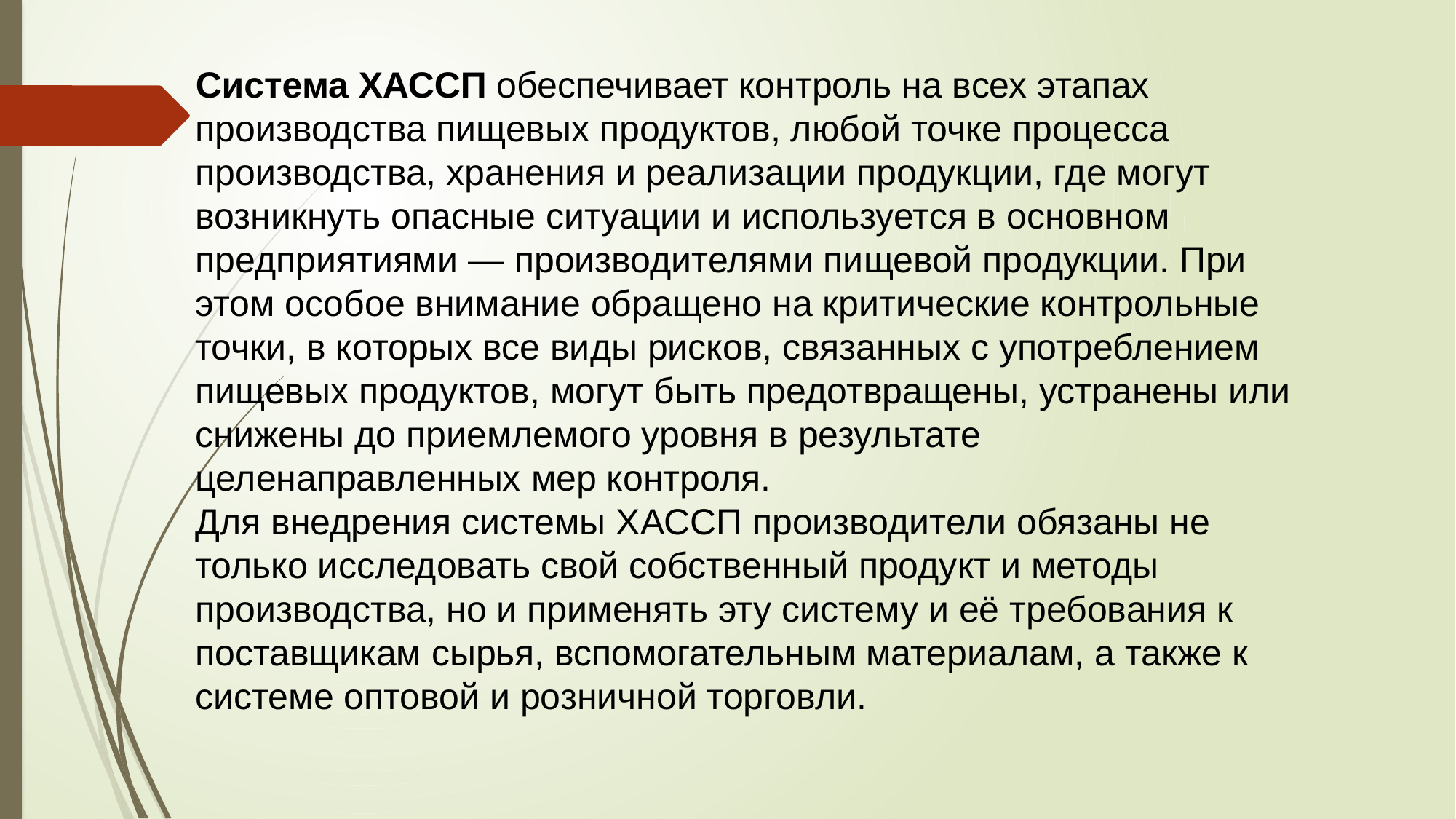

Система ХАССП обеспечивает контроль на всех этапах производства пищевых продуктов, любой точке процесса производства, хранения и реализации продукции, где могут возникнуть опасные ситуации и используется в основном предприятиями — производителями пищевой продукции. При этом особое внимание обращено на критические контрольные точки, в которых все виды рисков, связанных с употреблением пищевых продуктов, могут быть предотвращены, устранены или снижены до приемлемого уровня в результате целенаправленных мер контроля.
Для внедрения системы ХАССП производители обязаны не только исследовать свой собственный продукт и методы производства, но и применять эту систему и её требования к поставщикам сырья, вспомогательным материалам, а также к системе оптовой и розничной торговли.